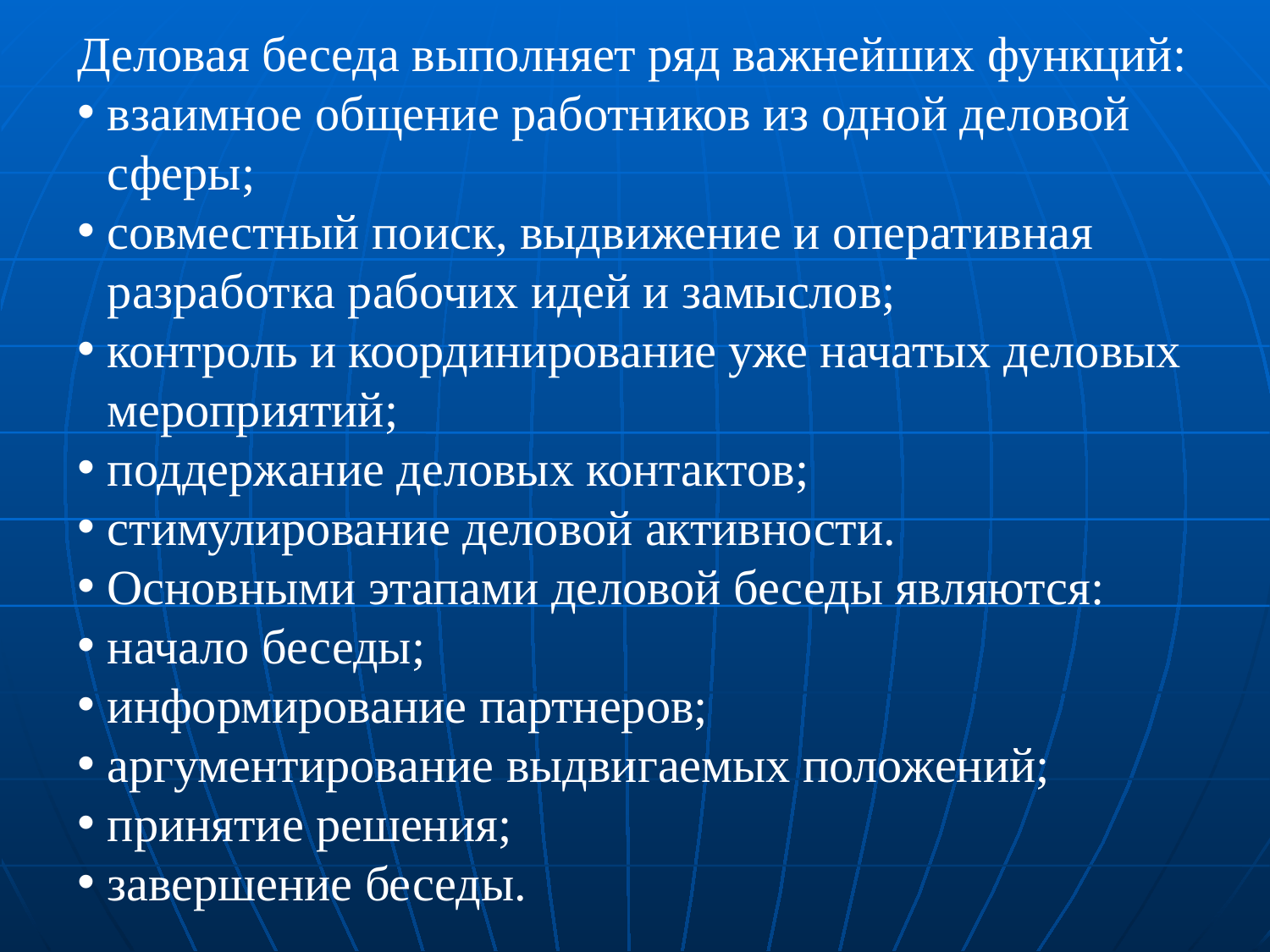

Деловая беседа выполняет ряд важнейших функций:
взаимное общение работников из одной деловой сферы;
совместный поиск, выдвижение и оперативная разработка рабочих идей и замыслов;
контроль и координирование уже начатых деловых мероприятий;
поддержание деловых контактов;
стимулирование деловой активности.
Основными этапами деловой беседы являются:
начало беседы;
информирование партнеров;
аргументирование выдвигаемых положений;
принятие решения;
завершение беседы.